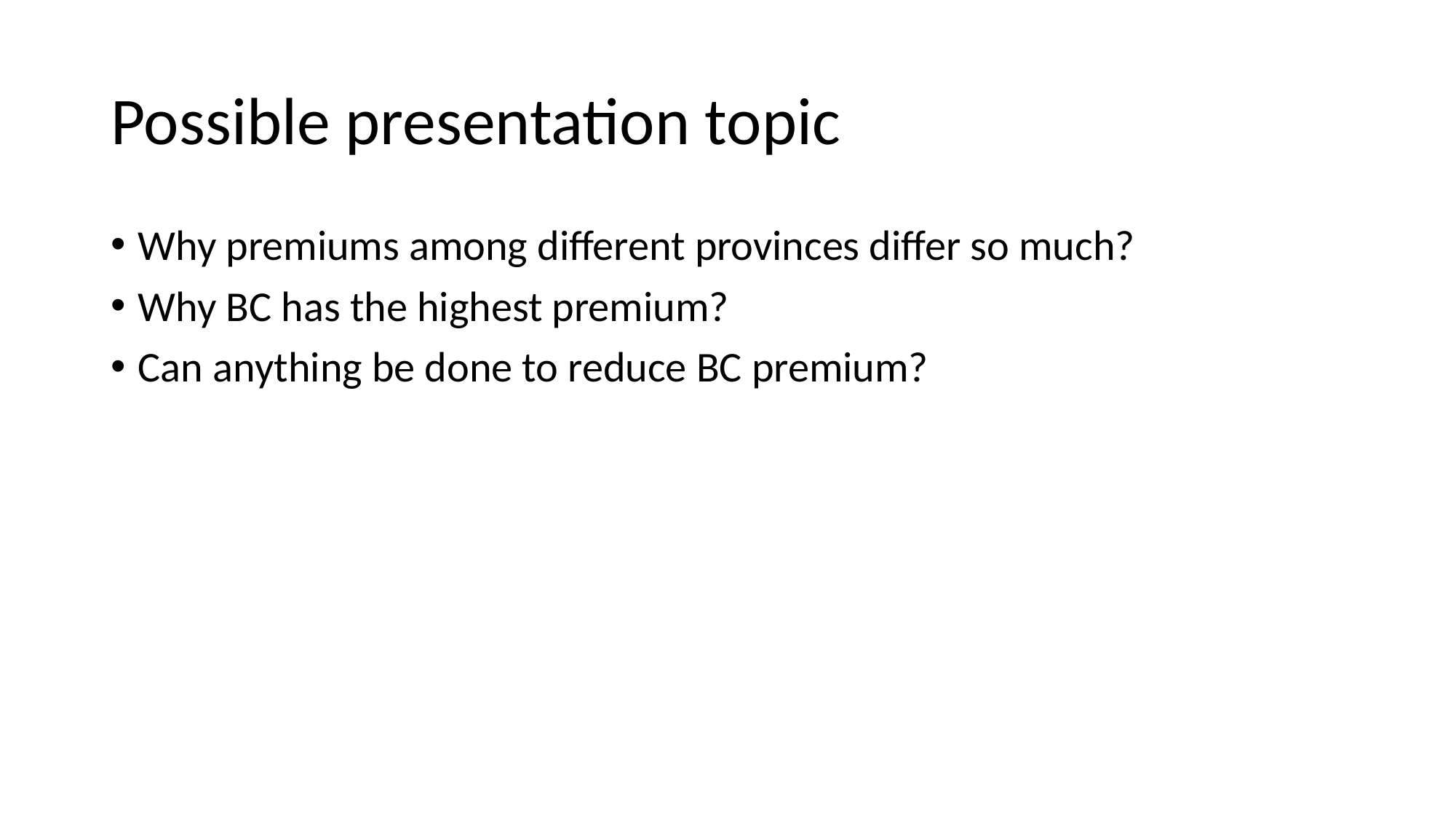

# Possible presentation topic
Why premiums among different provinces differ so much?
Why BC has the highest premium?
Can anything be done to reduce BC premium?